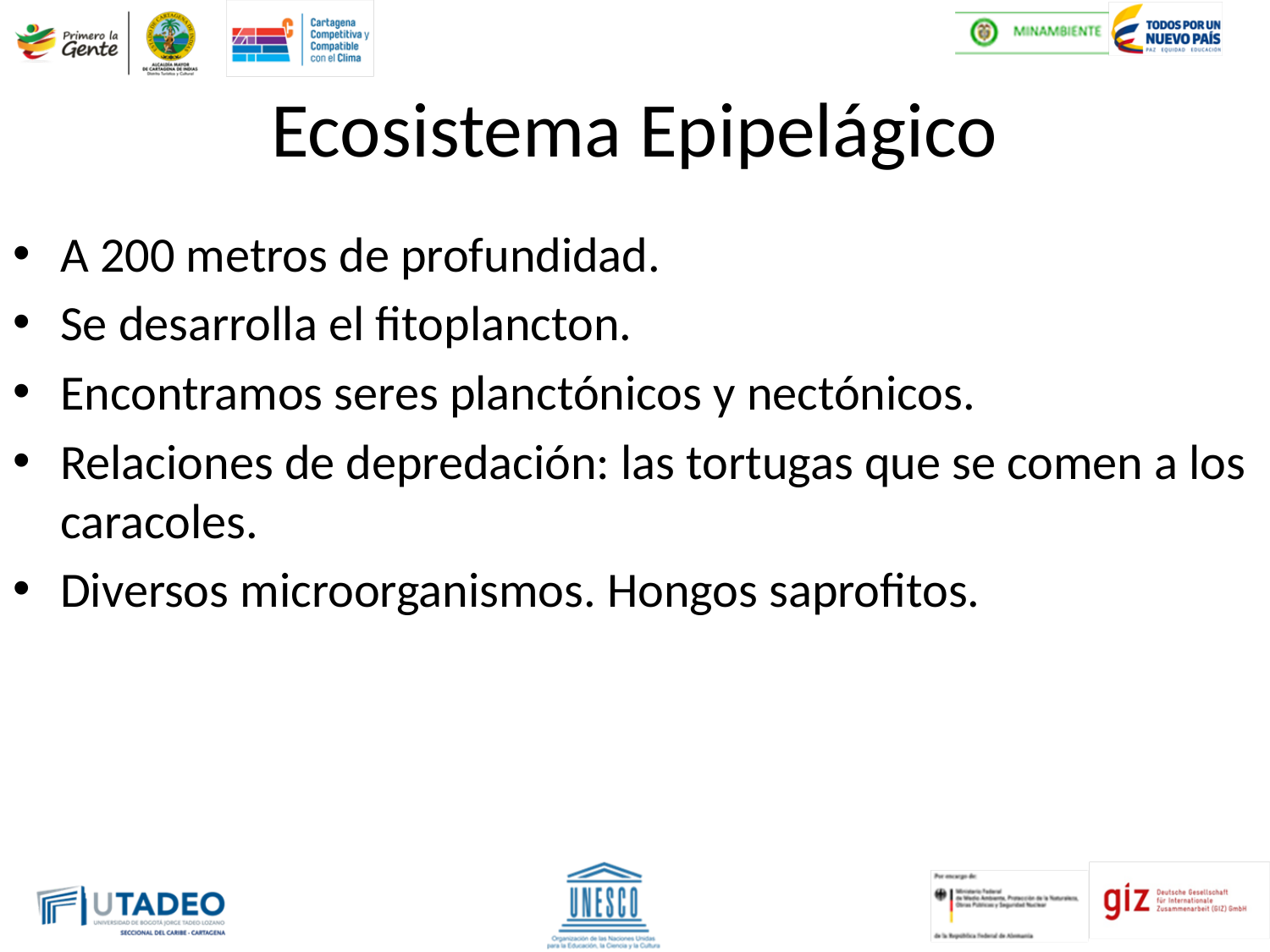

Ecosistema Epipelágico
A 200 metros de profundidad.
Se desarrolla el fitoplancton.
Encontramos seres planctónicos y nectónicos.
Relaciones de depredación: las tortugas que se comen a los caracoles.
Diversos microorganismos. Hongos saprofitos.